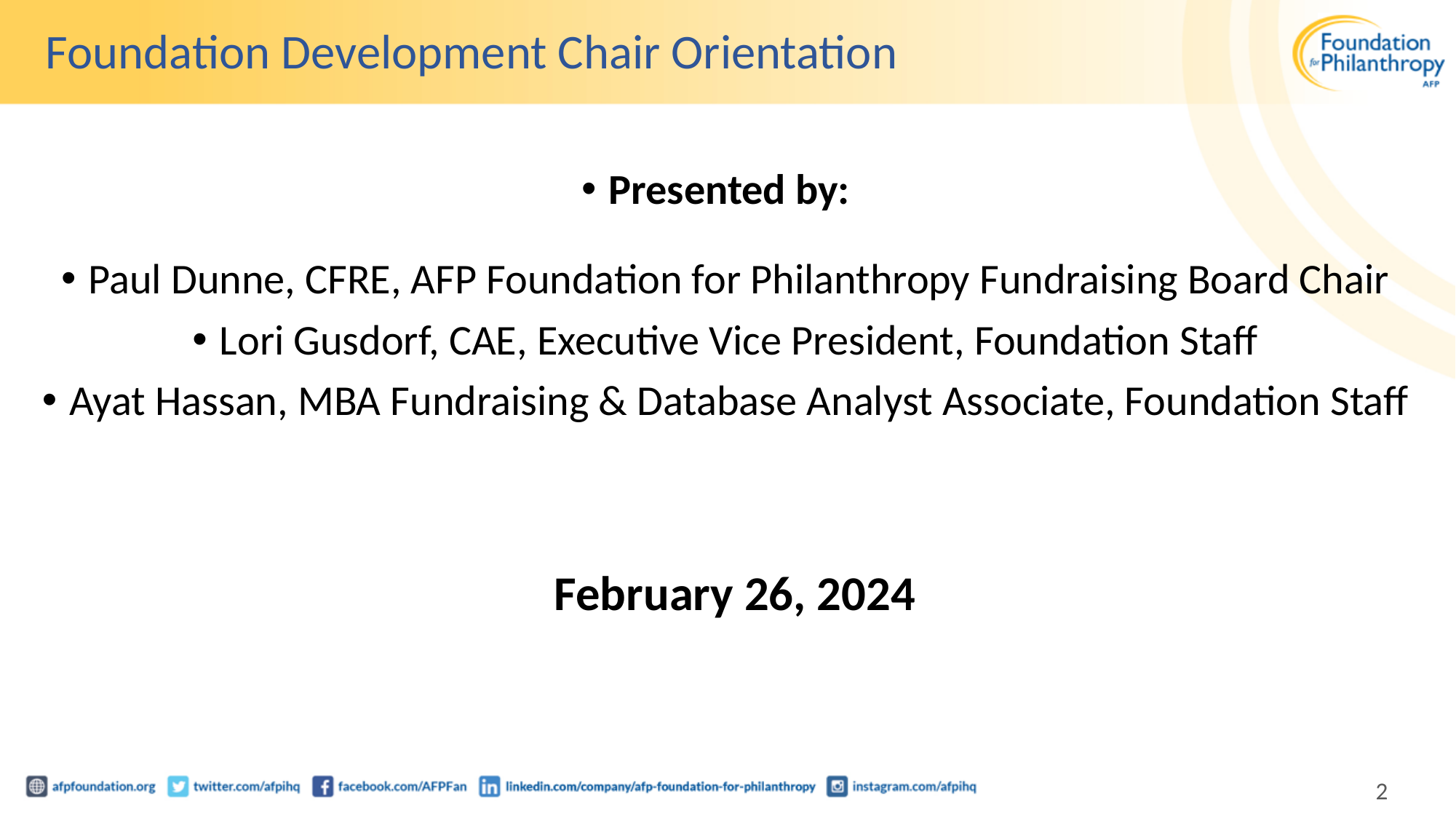

# Foundation Development Chair Orientation
Presented by:

Paul Dunne, CFRE, AFP Foundation for Philanthropy Fundraising Board Chair
Lori Gusdorf, CAE, Executive Vice President, Foundation Staff
Ayat Hassan, MBA Fundraising & Database Analyst Associate, Foundation Staff

  February 26, 2024